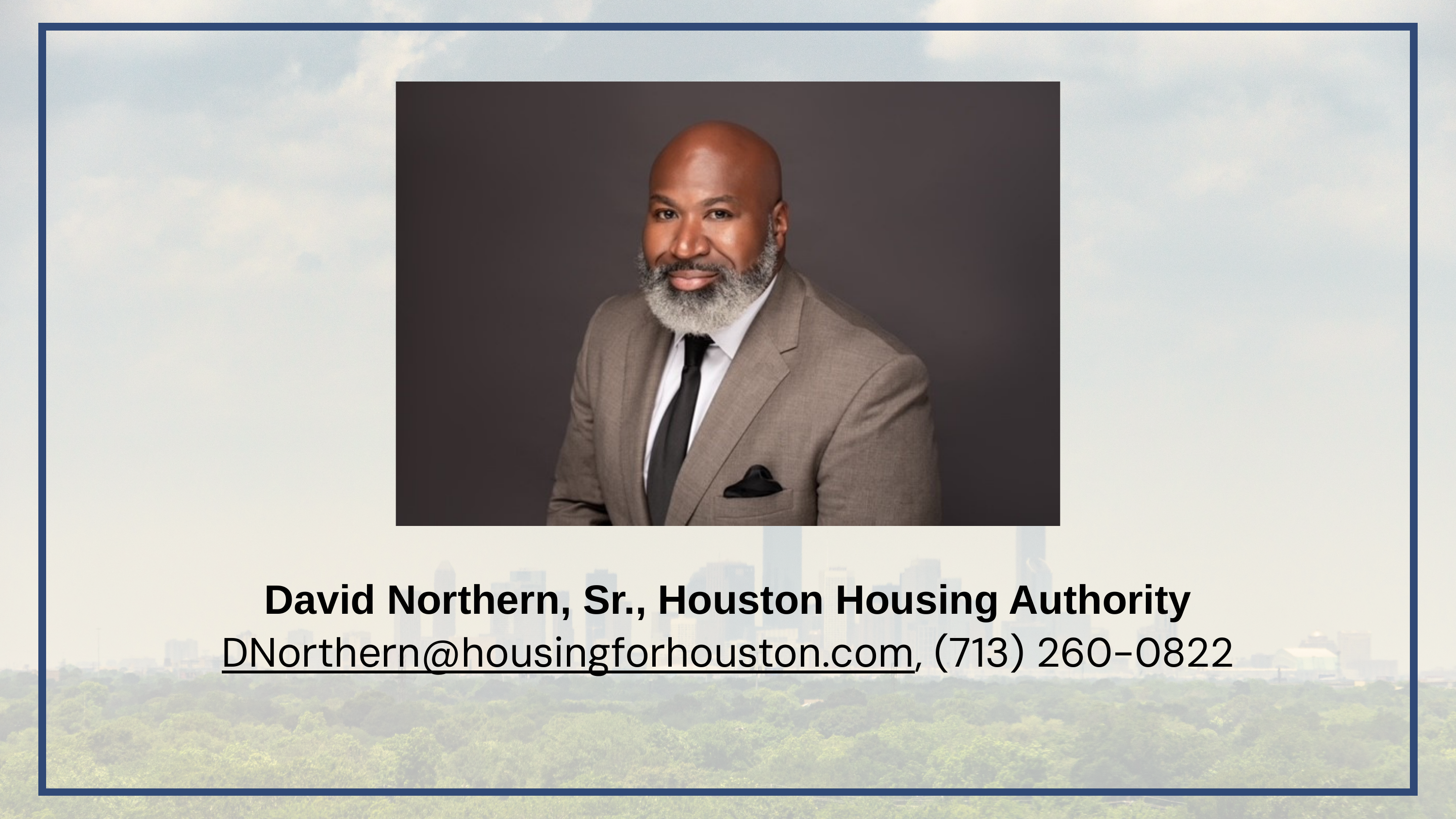

David Northern, Sr., Houston Housing Authority
DNorthern@housingforhouston.com, (713) 260-0822